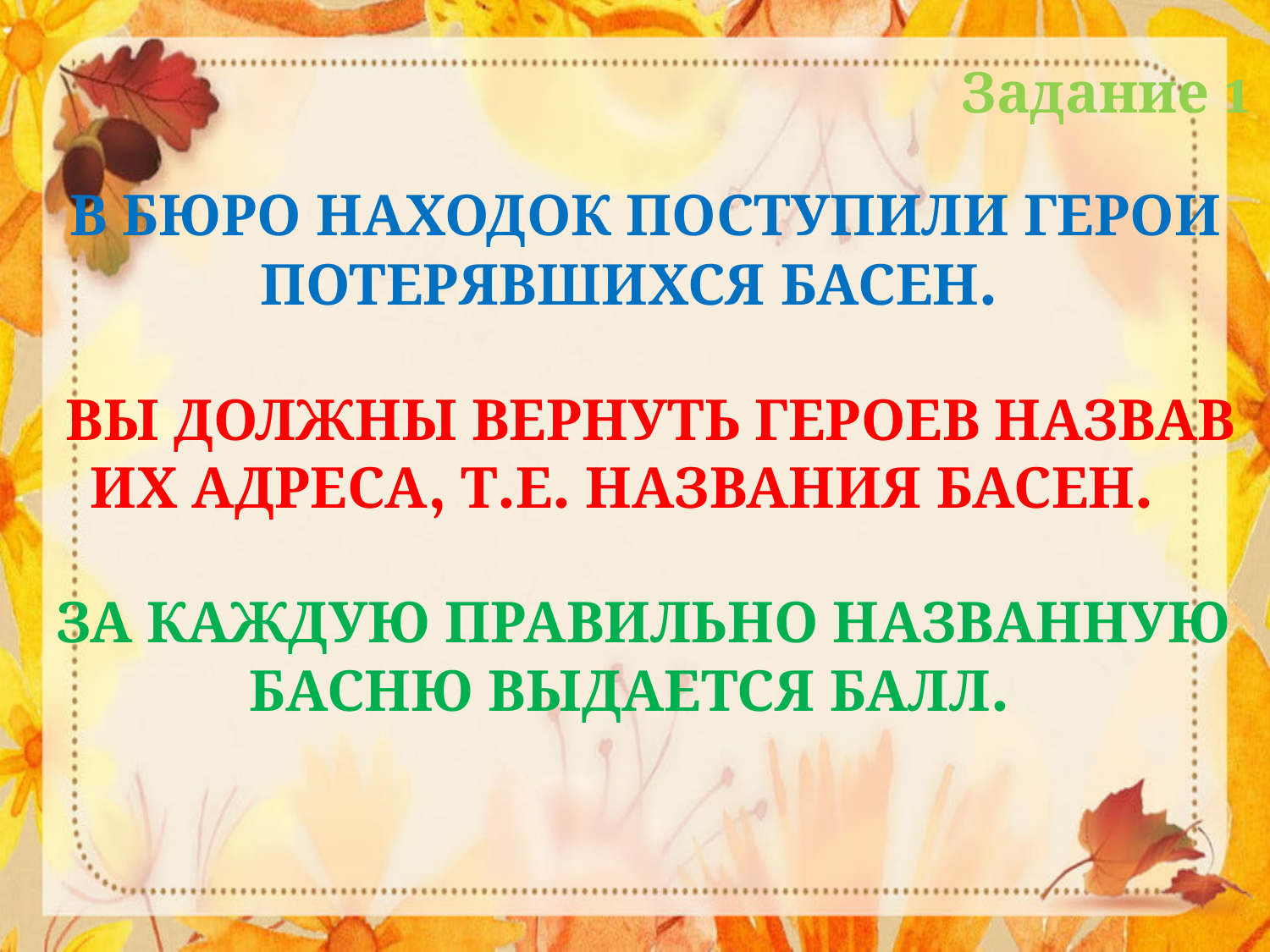

Задание 1
  В БЮРО НАХОДОК ПОСТУПИЛИ ГЕРОИ ПОТЕРЯВШИХСЯ БАСЕН.

   ВЫ ДОЛЖНЫ ВЕРНУТЬ ГЕРОЕВ НАЗВАВ ИХ АДРЕСА, Т.Е. НАЗВАНИЯ БАСЕН.

  ЗА КАЖДУЮ ПРАВИЛЬНО НАЗВАННУЮ БАСНЮ ВЫДАЕТСЯ БАЛЛ.